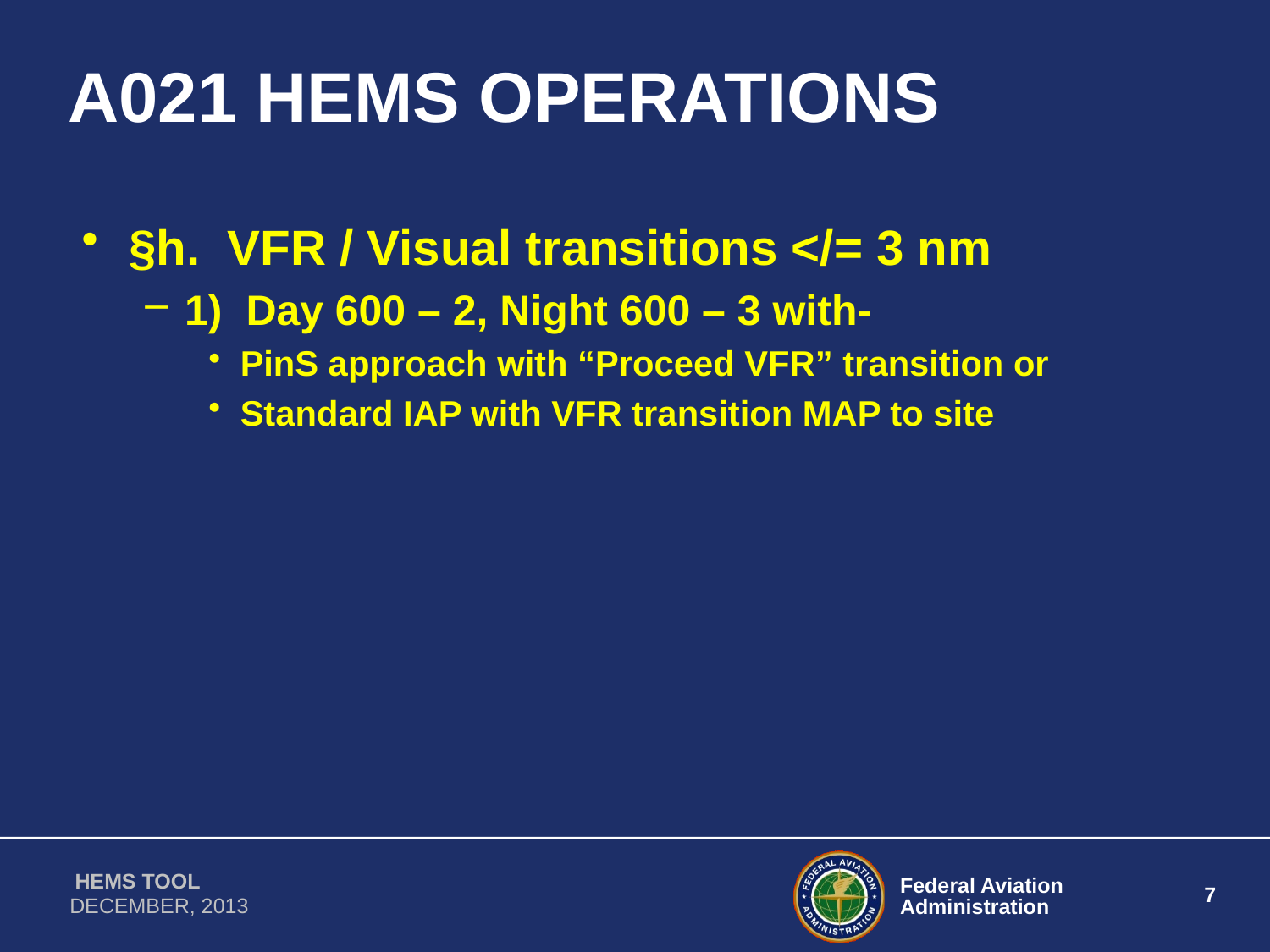

# A021 HEMS OPERATIONS
§h.  VFR / Visual transitions </= 3 nm
1)  Day 600 – 2, Night 600 – 3 with-
PinS approach with “Proceed VFR” transition or
Standard IAP with VFR transition MAP to site